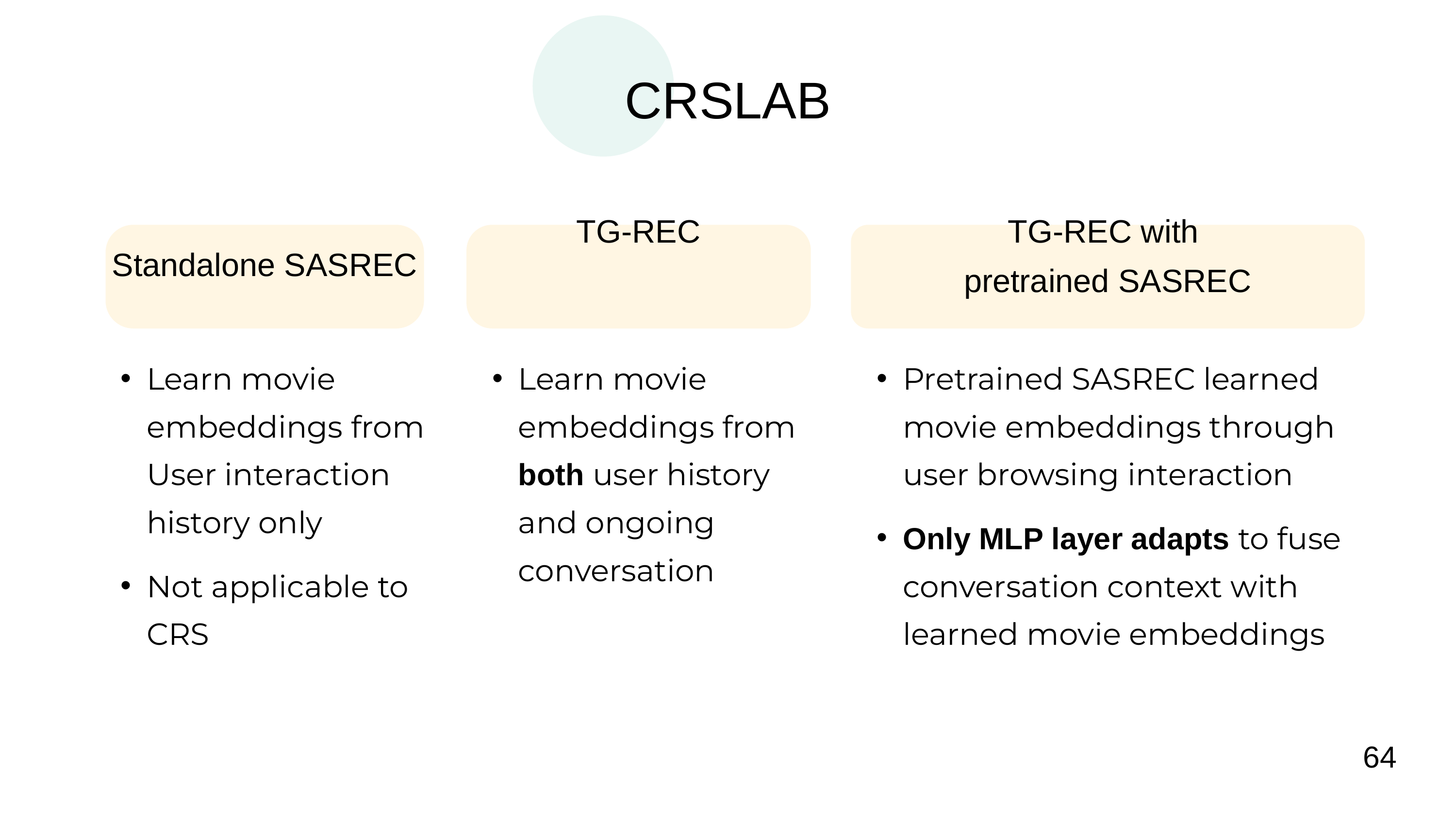

CRSLAB

Standalone SASREC

TG-REC

TG-REC with
pretrained SASREC
Learn movie embeddings from User interaction history only

Not applicable to CRS
Learn movie embeddings from both user history and ongoing conversation
Pretrained SASREC learned movie embeddings through user browsing interaction

Only MLP layer adapts to fuse conversation context with learned movie embeddings
64